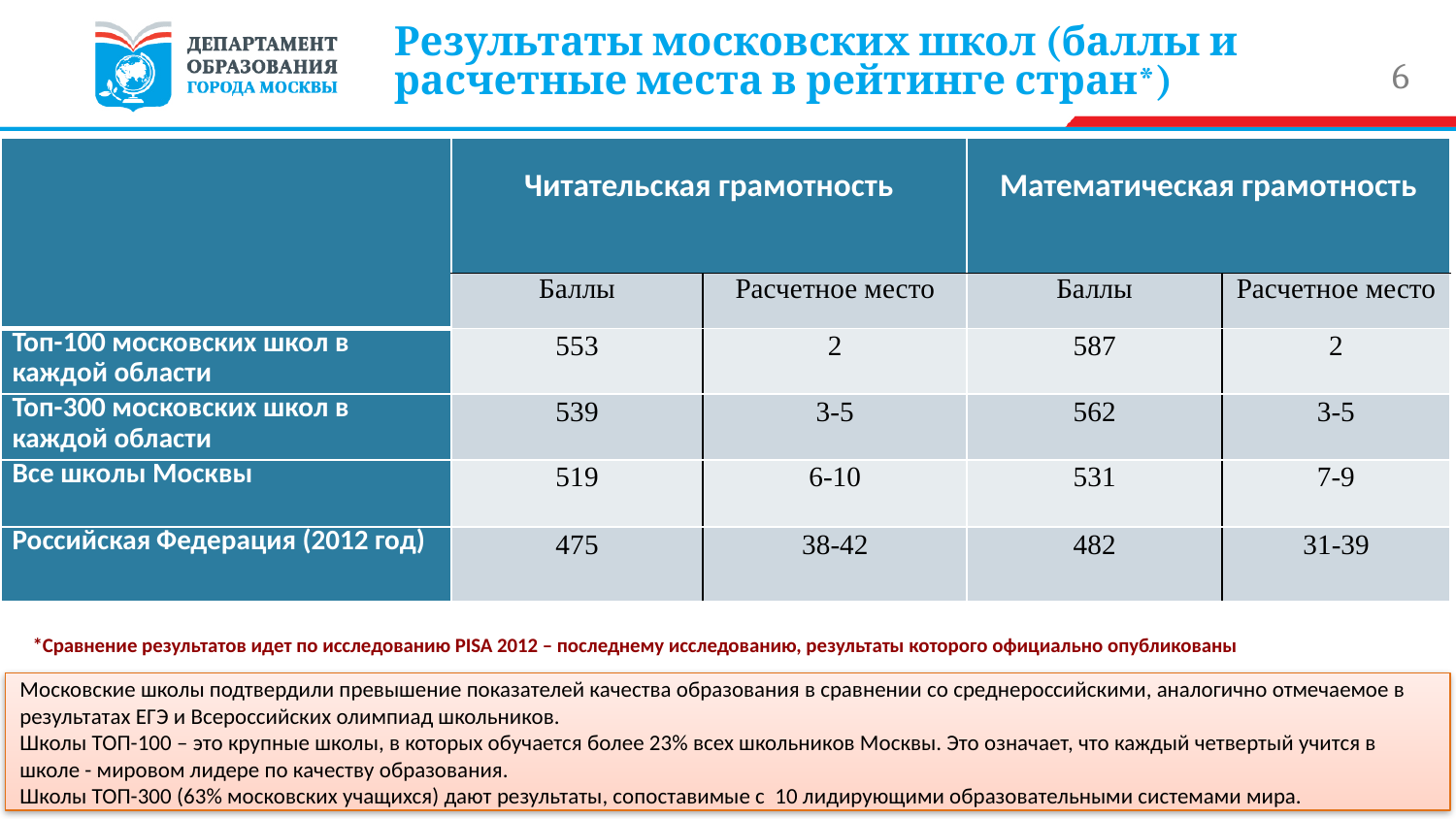

# Результаты московских школ (баллы и расчетные места в рейтинге стран*)
6
|  | Читательская грамотность |  | Математическая грамотность |  |
| --- | --- | --- | --- | --- |
|  | Баллы | Расчетное место | Баллы | Расчетное место |
| Топ-100 московских школ в каждой области | 553 | 2 | 587 | 2 |
| Топ-300 московских школ в каждой области | 539 | 3-5 | 562 | 3-5 |
| Все школы Москвы | 519 | 6-10 | 531 | 7-9 |
| Российская Федерация (2012 год) | 475 | 38-42 | 482 | 31-39 |
*Сравнение результатов идет по исследованию PISA 2012 – последнему исследованию, результаты которого официально опубликованы
Московские школы подтвердили превышение показателей качества образования в сравнении со среднероссийскими, аналогично отмечаемое в результатах ЕГЭ и Всероссийских олимпиад школьников.
Школы ТОП-100 – это крупные школы, в которых обучается более 23% всех школьников Москвы. Это означает, что каждый четвертый учится в школе - мировом лидере по качеству образования.
Школы ТОП-300 (63% московских учащихся) дают результаты, сопоставимые с  10 лидирующими образовательными системами мира.